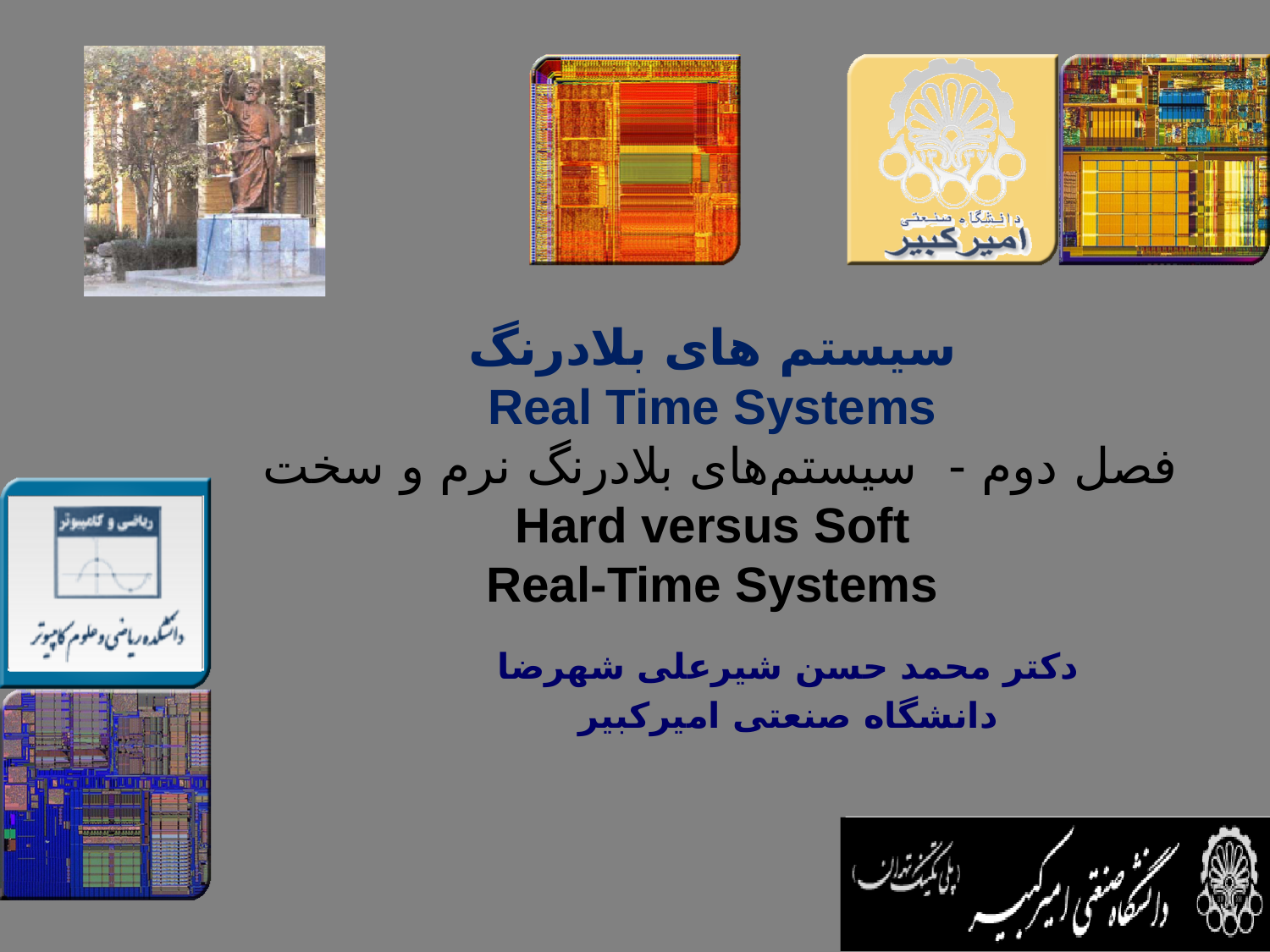

# سیستم های بلادرنگ Real Time Systems فصل دوم -  سیستم‌های بلادرنگ نرم و سخت Hard versus Soft Real-Time Systems
دکتر محمد حسن شيرعلی شهرضا
دانشگاه صنعتی اميرکبير